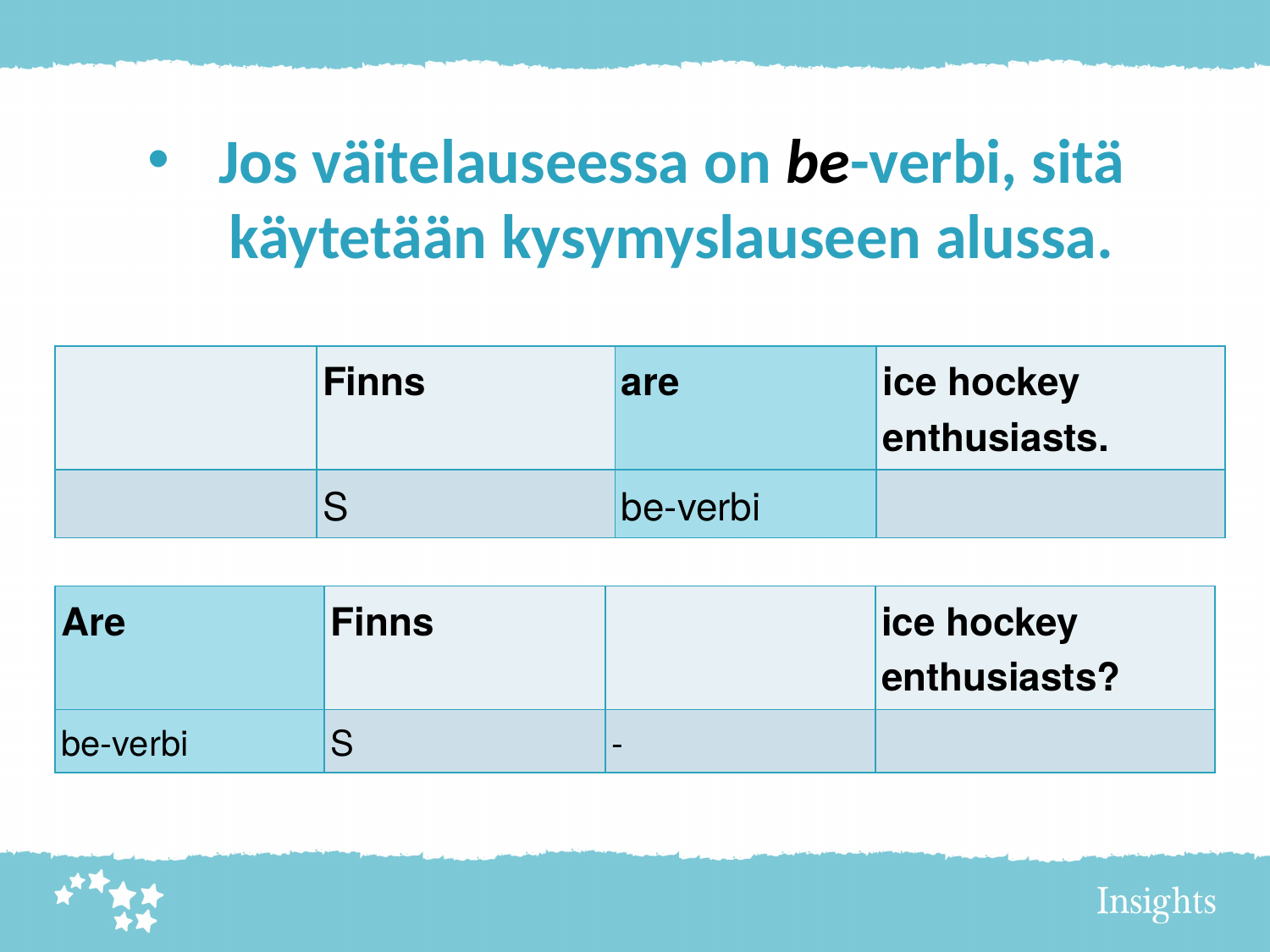

# Jos väitelauseessa on be-verbi, sitä käytetään kysymyslauseen alussa.

|  | Finns | are | ice hockey enthusiasts. |
| --- | --- | --- | --- |
|  | S | be-verbi |  |
| Are | Finns |  | ice hockey enthusiasts? |
| --- | --- | --- | --- |
| be-verbi | S | - |  |